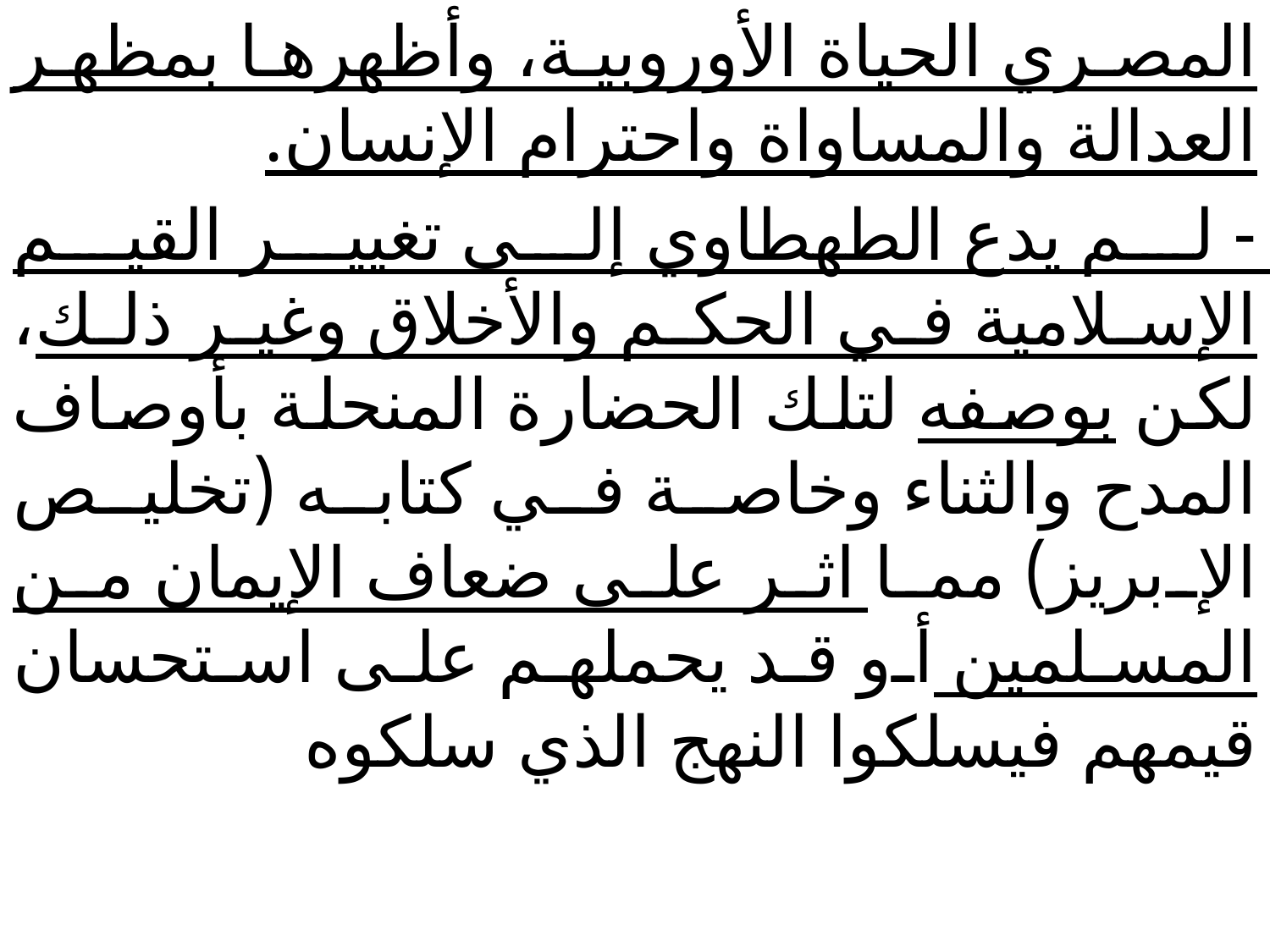

المصري الحياة الأوروبية، وأظهرها بمظهر العدالة والمساواة واحترام الإنسان.
- لم يدع الطهطاوي إلى تغيير القيم الإسلامية في الحكم والأخلاق وغير ذلك، لكن بوصفه لتلك الحضارة المنحلة بأوصاف المدح والثناء وخاصة في كتابه (تخليص الإبريز) مما اثر على ضعاف الإيمان من المسلمين أو قد يحملهم على استحسان قيمهم فيسلكوا النهج الذي سلكوه
#